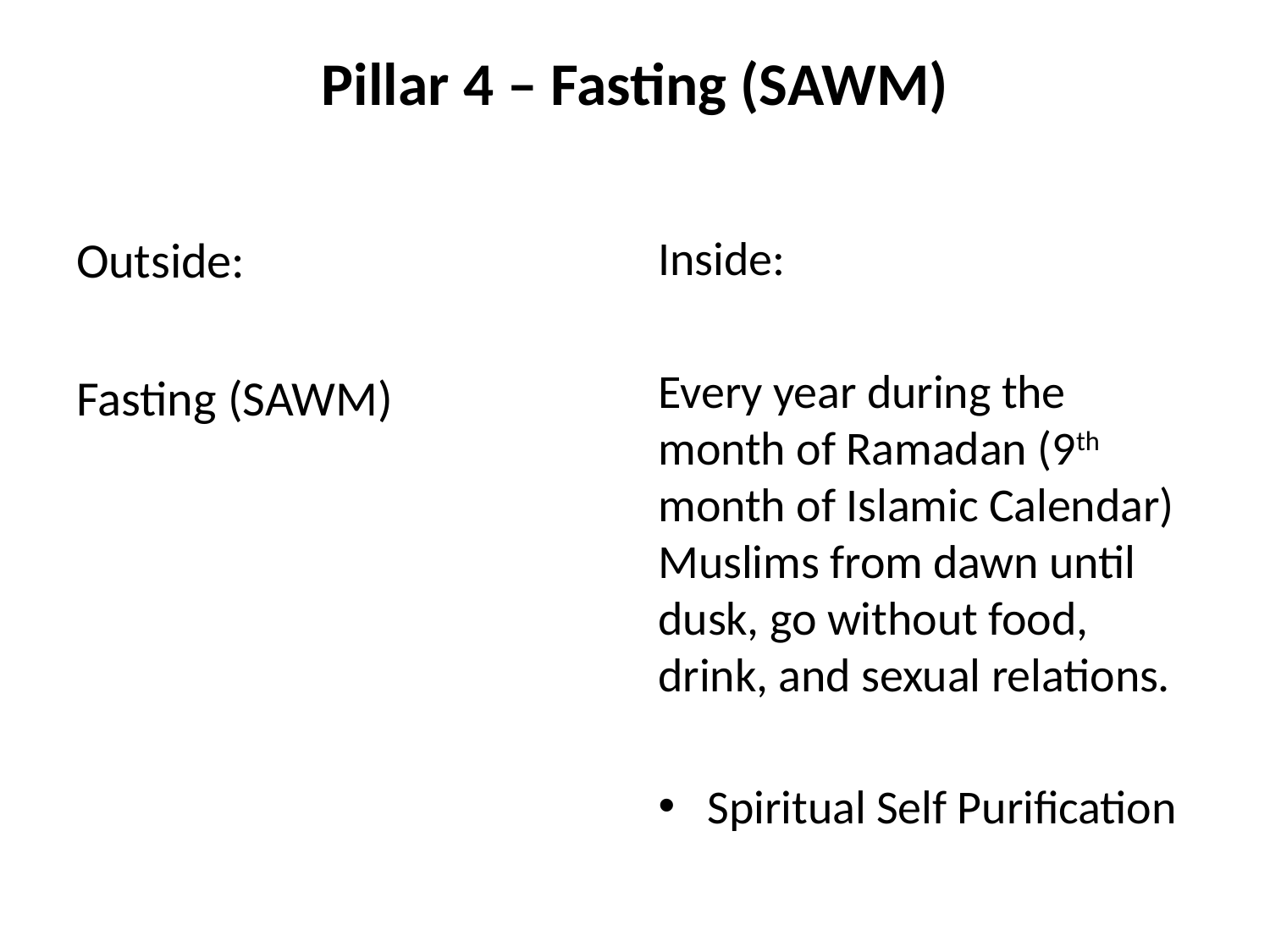

# Pillar 4 – Fasting (SAWM)
Outside:

Fasting (SAWM)

Inside:

Every year during the month of Ramadan (9th month of Islamic Calendar) Muslims from dawn until dusk, go without food, drink, and sexual relations.

Spiritual Self Purification